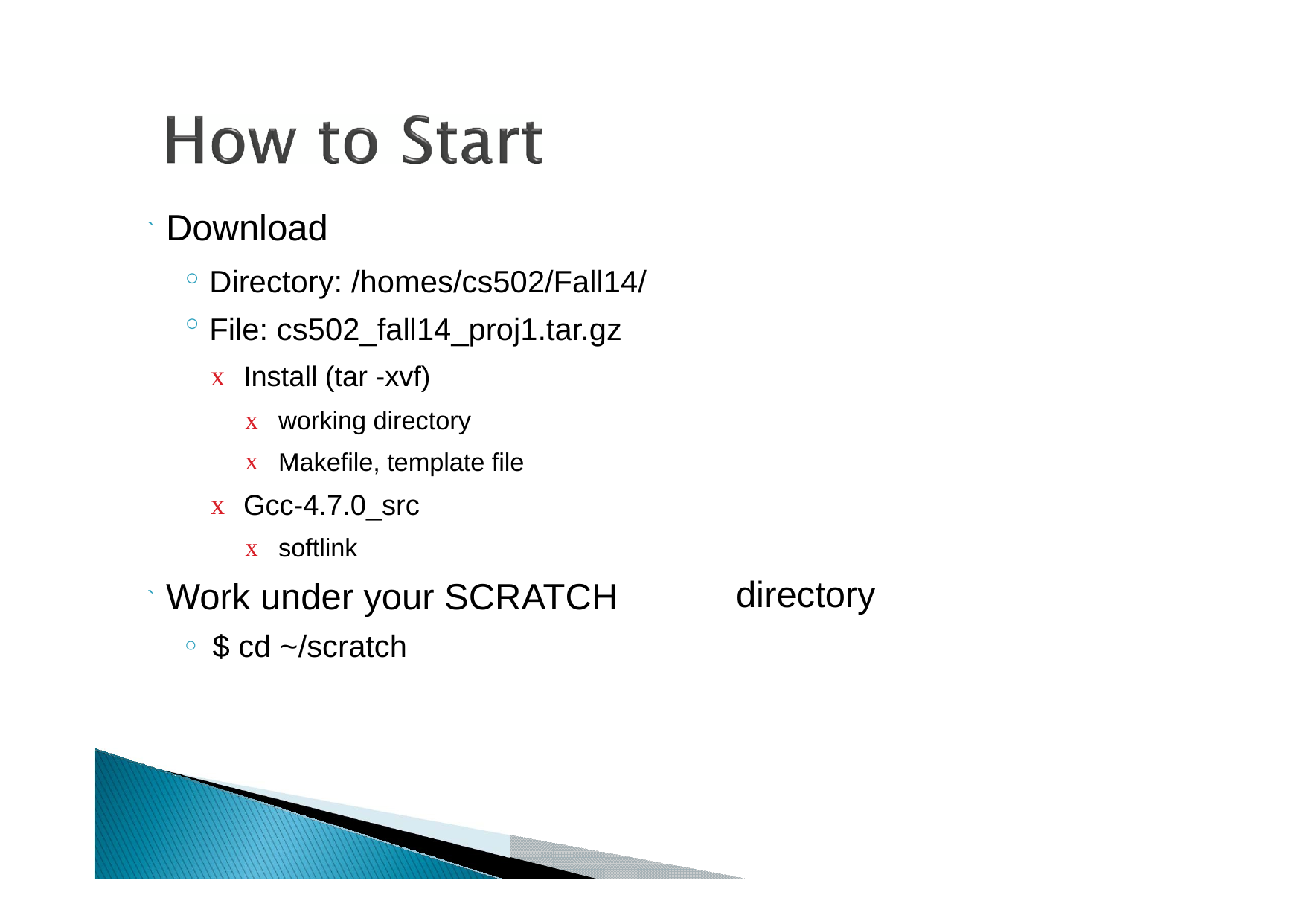

` Download
◦
◦
Directory: /homes/cs502/Fall14/
File: cs502_fall14_proj1.tar.gz
x  Install (tar -xvf)
x   working directory
x   Makefile, template file
x  Gcc-4.7.0_src
x   softlink
` Work under your SCRATCH
◦ $ cd ~/scratch
directory